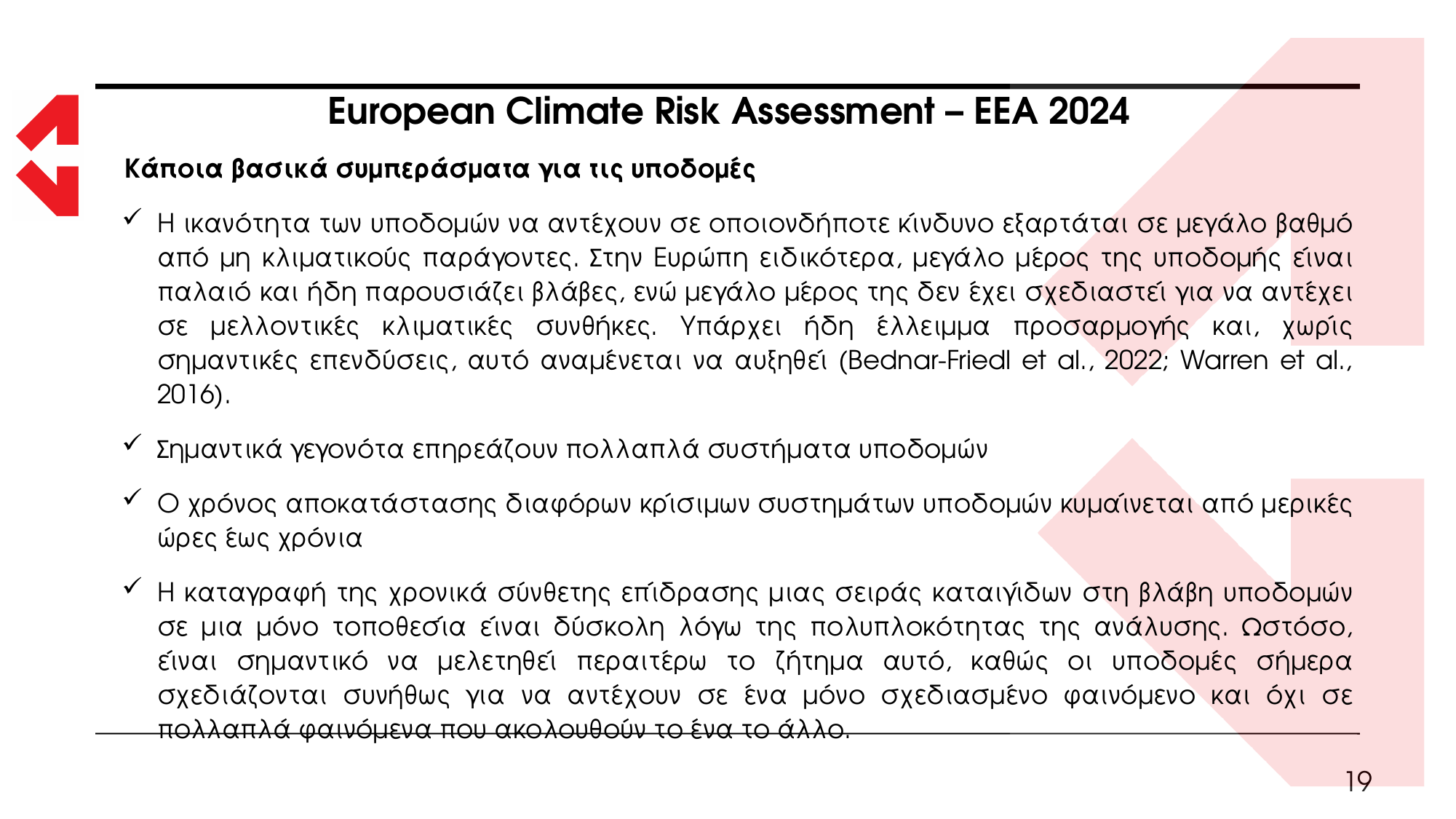

# European Climate Risk Assessment – ΕΕΑ 2024
Κάποια βασικά συμπεράσματα για τις υποδομές
Η ικανότητα των υποδομών να αντέχουν σε οποιονδήποτε κίνδυνο εξαρτάται σε μεγάλο βαθμό από μη κλιματικούς παράγοντες. Στην Ευρώπη ειδικότερα, μεγάλο μέρος της υποδομής είναι παλαιό και ήδη παρουσιάζει βλάβες, ενώ μεγάλο μέρος της δεν έχει σχεδιαστεί για να αντέχει σε μελλοντικές κλιματικές συνθήκες. Υπάρχει ήδη έλλειμμα προσαρμογής και, χωρίς σημαντικές επενδύσεις, αυτό αναμένεται να αυξηθεί (Bednar-Friedl et al., 2022; Warren et al., 2016).
Σημαντικά γεγονότα επηρεάζουν πολλαπλά συστήματα υποδομών
Ο χρόνος αποκατάστασης διαφόρων κρίσιμων συστημάτων υποδομών κυμαίνεται από μερικές ώρες έως χρόνια
Η καταγραφή της χρονικά σύνθετης επίδρασης μιας σειράς καταιγίδων στη βλάβη υποδομών σε μια μόνο τοποθεσία είναι δύσκολη λόγω της πολυπλοκότητας της ανάλυσης. Ωστόσο, είναι σημαντικό να μελετηθεί περαιτέρω το ζήτημα αυτό, καθώς οι υποδομές σήμερα σχεδιάζονται συνήθως για να αντέχουν σε ένα μόνο σχεδιασμένο φαινόμενο και όχι σε πολλαπλά φαινόμενα που ακολουθούν το ένα το άλλο.

19